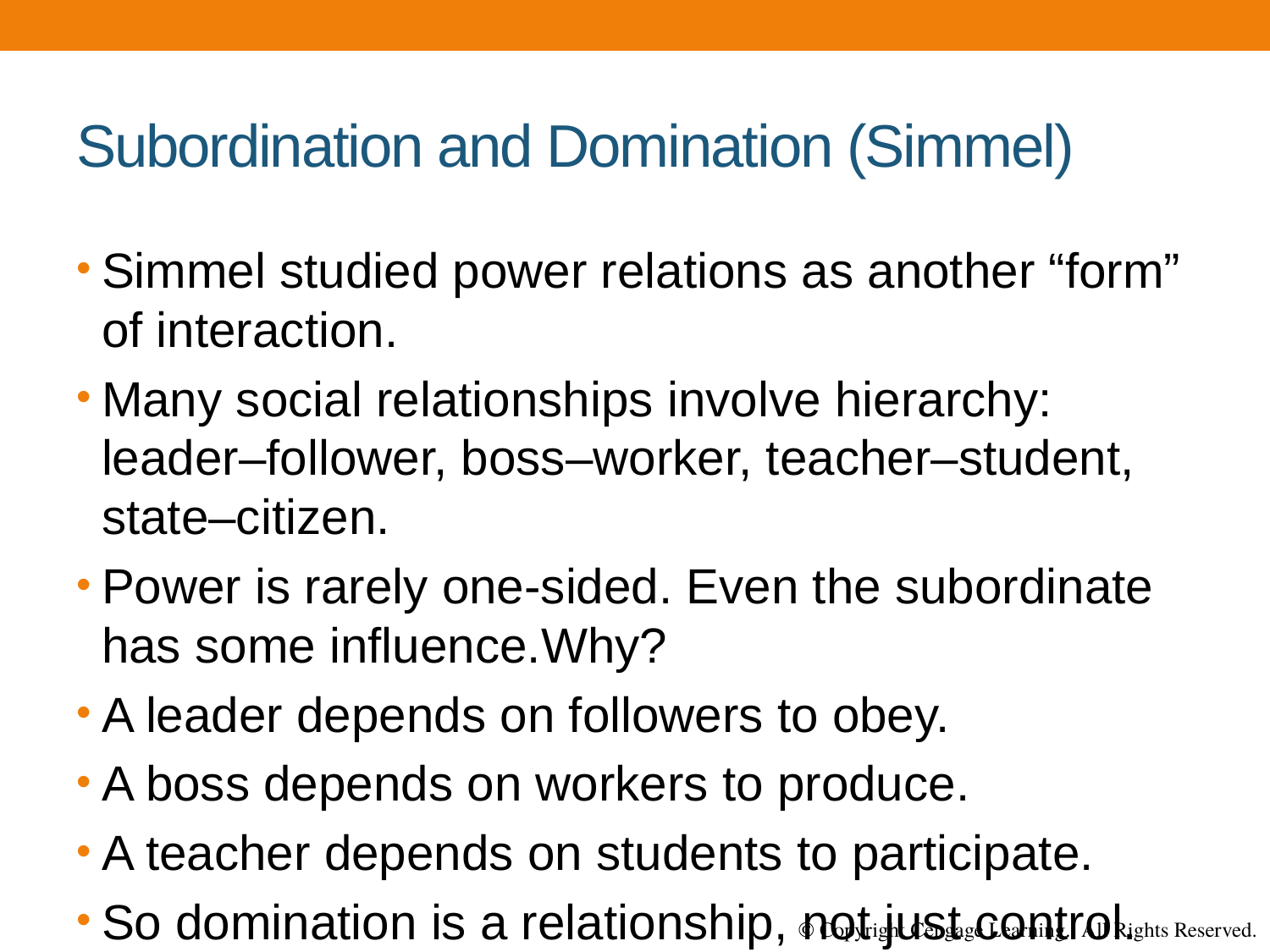

# Subordination and Domination (Simmel)
Simmel studied power relations as another “form” of interaction.
Many social relationships involve hierarchy: leader–follower, boss–worker, teacher–student, state–citizen.
Power is rarely one-sided. Even the subordinate has some influence.Why?
A leader depends on followers to obey.
A boss depends on workers to produce.
A teacher depends on students to participate.
So domination is a relationship, not just control.